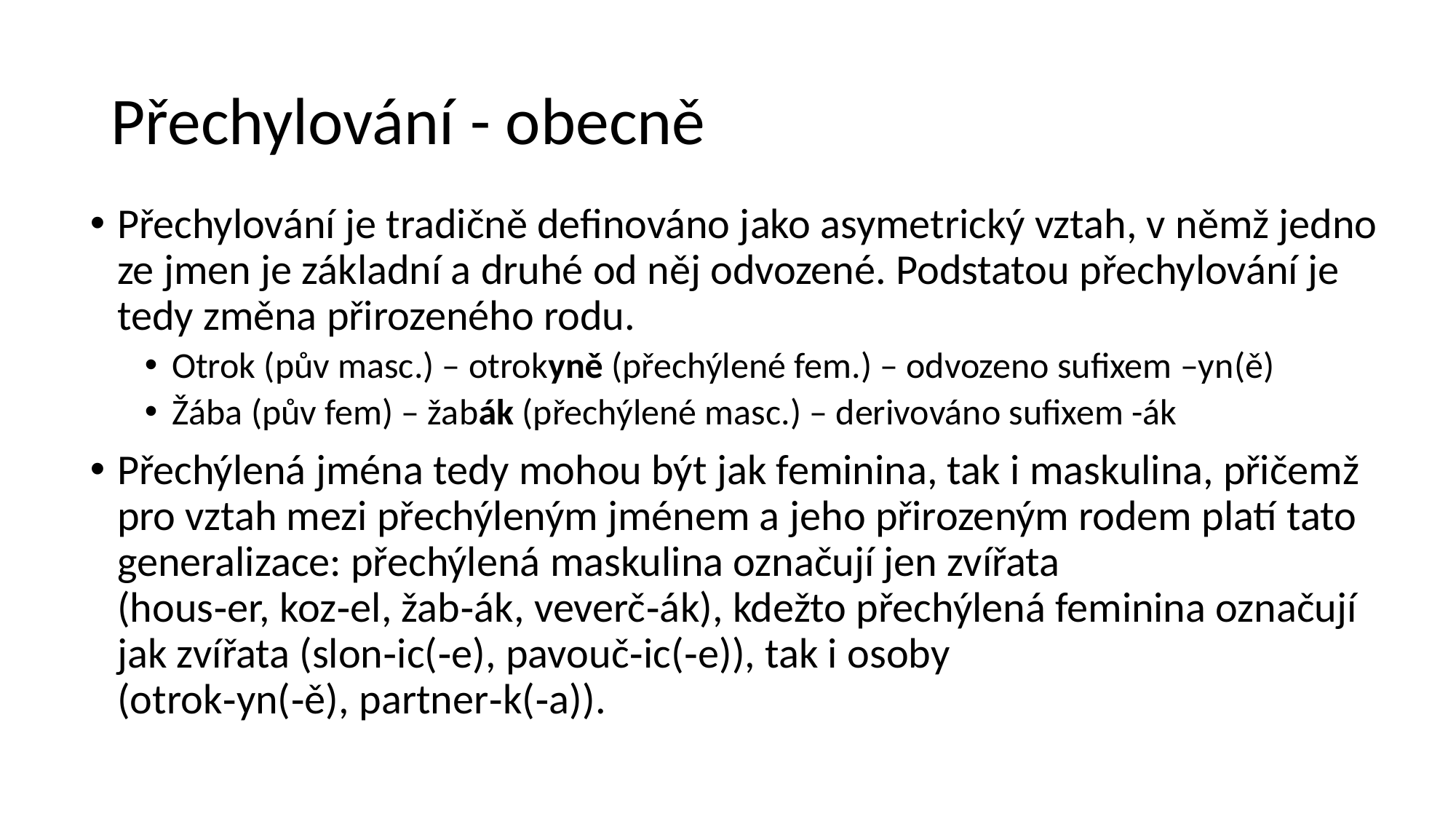

# Přechylování - obecně
Přechylování je tradičně definováno jako asymetrický vztah, v němž jedno ze jmen je základní a druhé od něj odvozené. Podstatou přechylování je tedy změna přirozeného rodu.
Otrok (pův masc.) – otrokyně (přechýlené fem.) – odvozeno sufixem –yn(ě)
Žába (pův fem) – žabák (přechýlené masc.) – derivováno sufixem -ák
Přechýlená jména tedy mohou být jak feminina, tak i maskulina, přičemž pro vztah mezi přechýleným jménem a jeho přirozeným rodem platí tato generalizace: přechýlená maskulina označují jen zvířata (hous‑er, koz‑el, žab‑ák, veverč‑ák), kdežto přechýlená feminina označují jak zvířata (slon‑ic(‑e), pavouč‑ic(‑e)), tak i osoby (otrok‑yn(‑ě), partner‑k(‑a)).